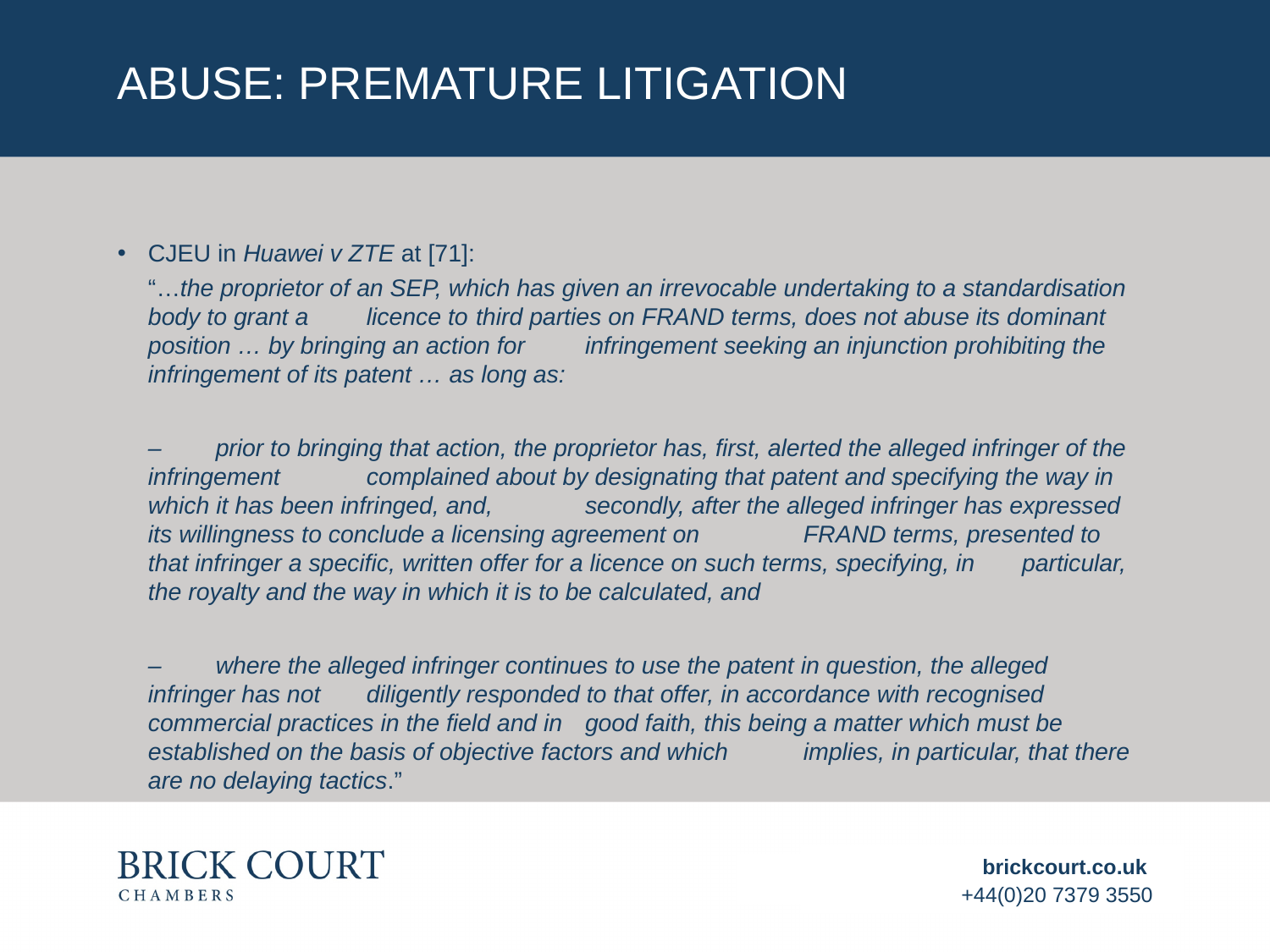

# Abuse: premature litigation
CJEU in Huawei v ZTE at [71]:
	“…the proprietor of an SEP, which has given an irrevocable undertaking to a standardisation body to grant a 	licence to	third parties on FRAND terms, does not abuse its dominant position … by bringing an action for 	infringement seeking an injunction prohibiting the infringement of its patent … as long as:

	–        prior to bringing that action, the proprietor has, first, alerted the alleged infringer of the infringement 	complained about by designating that patent and specifying the way in which it has been infringed, and, 	secondly, after the alleged infringer has expressed its willingness to conclude a licensing agreement on 	FRAND terms, presented to that infringer a specific, written offer for a licence on such terms, specifying, in 	particular, the royalty and the way in which it is to be calculated, and

	–        where the alleged infringer continues to use the patent in question, the alleged infringer has not 	diligently responded to that offer, in accordance with recognised commercial practices in the field and in 	good faith, this being a matter which must be established on the basis of objective factors and which 	implies, in particular, that there are no delaying tactics.”
brickcourt.co.uk
+44(0)20 7379 3550